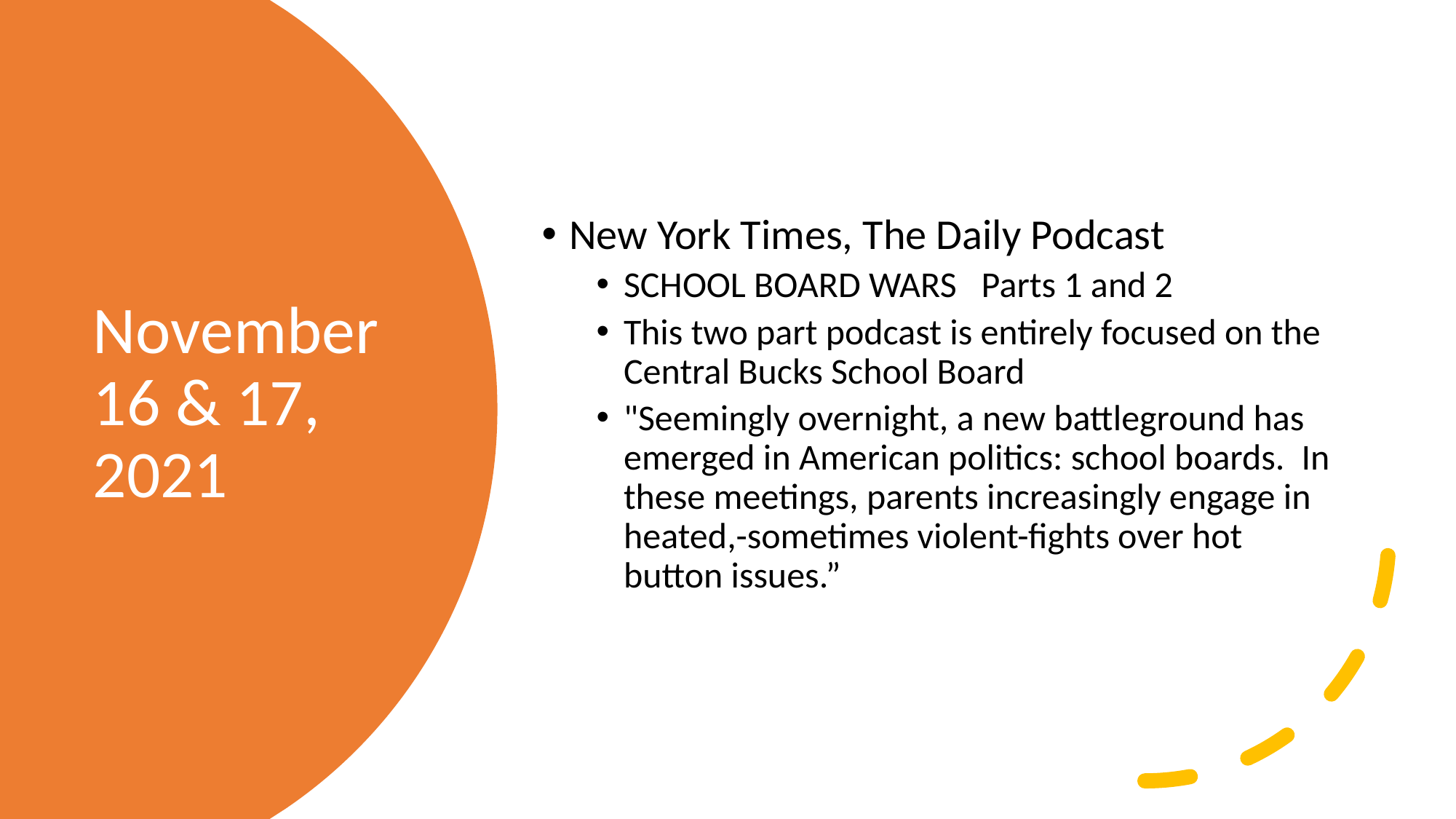

New York Times, The Daily Podcast
SCHOOL BOARD WARS   Parts 1 and 2
This two part podcast is entirely focused on the Central Bucks School Board
"Seemingly overnight, a new battleground has emerged in American politics: school boards.  In these meetings, parents increasingly engage in heated,-sometimes violent-fights over hot button issues.”
# November 16 & 17, 2021